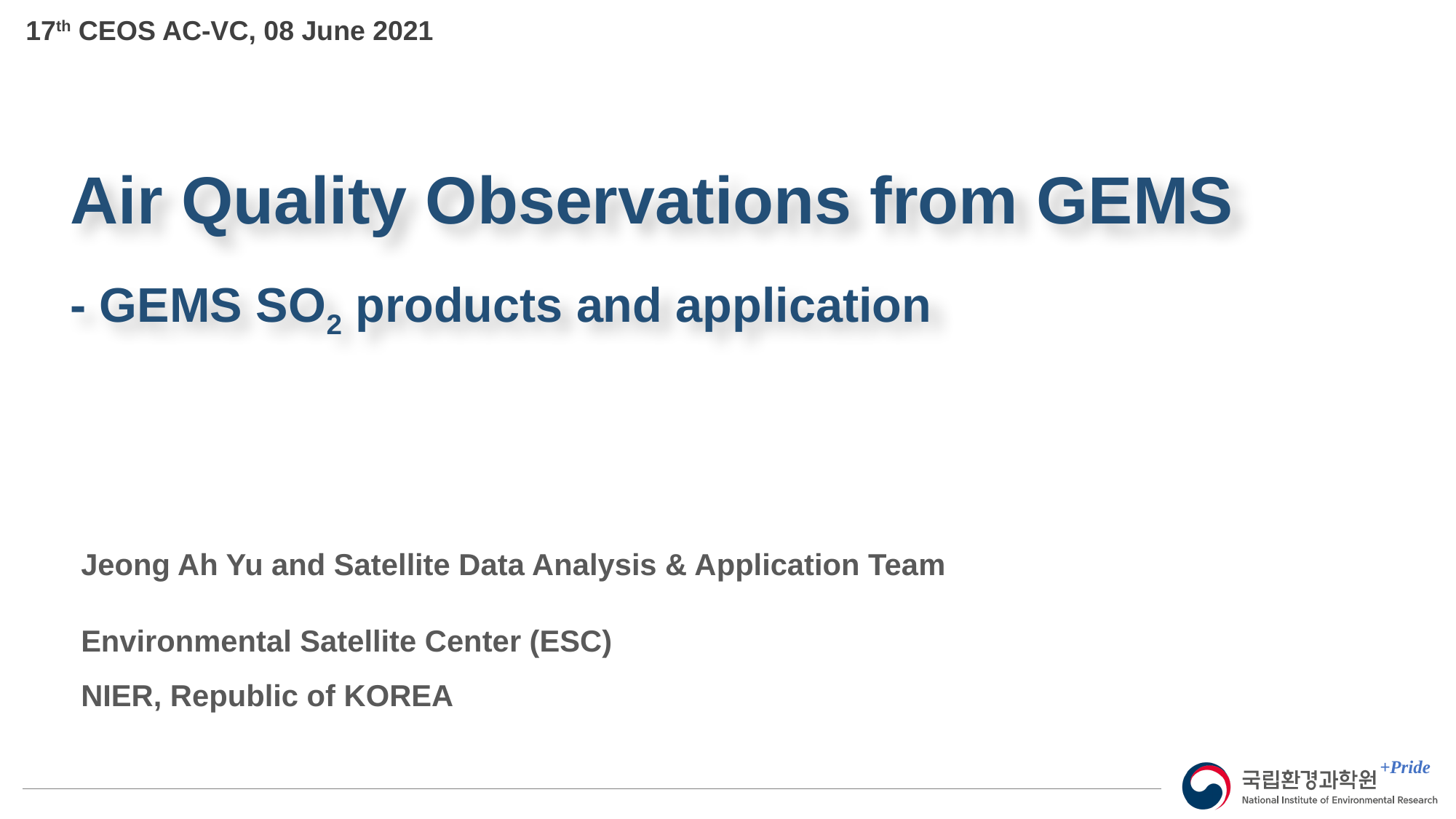

17th CEOS AC-VC, 08 June 2021
Air Quality Observations from GEMS

- GEMS SO2 products and application
Jeong Ah Yu and Satellite Data Analysis & Application Team

Environmental Satellite Center (ESC)
NIER, Republic of KOREA